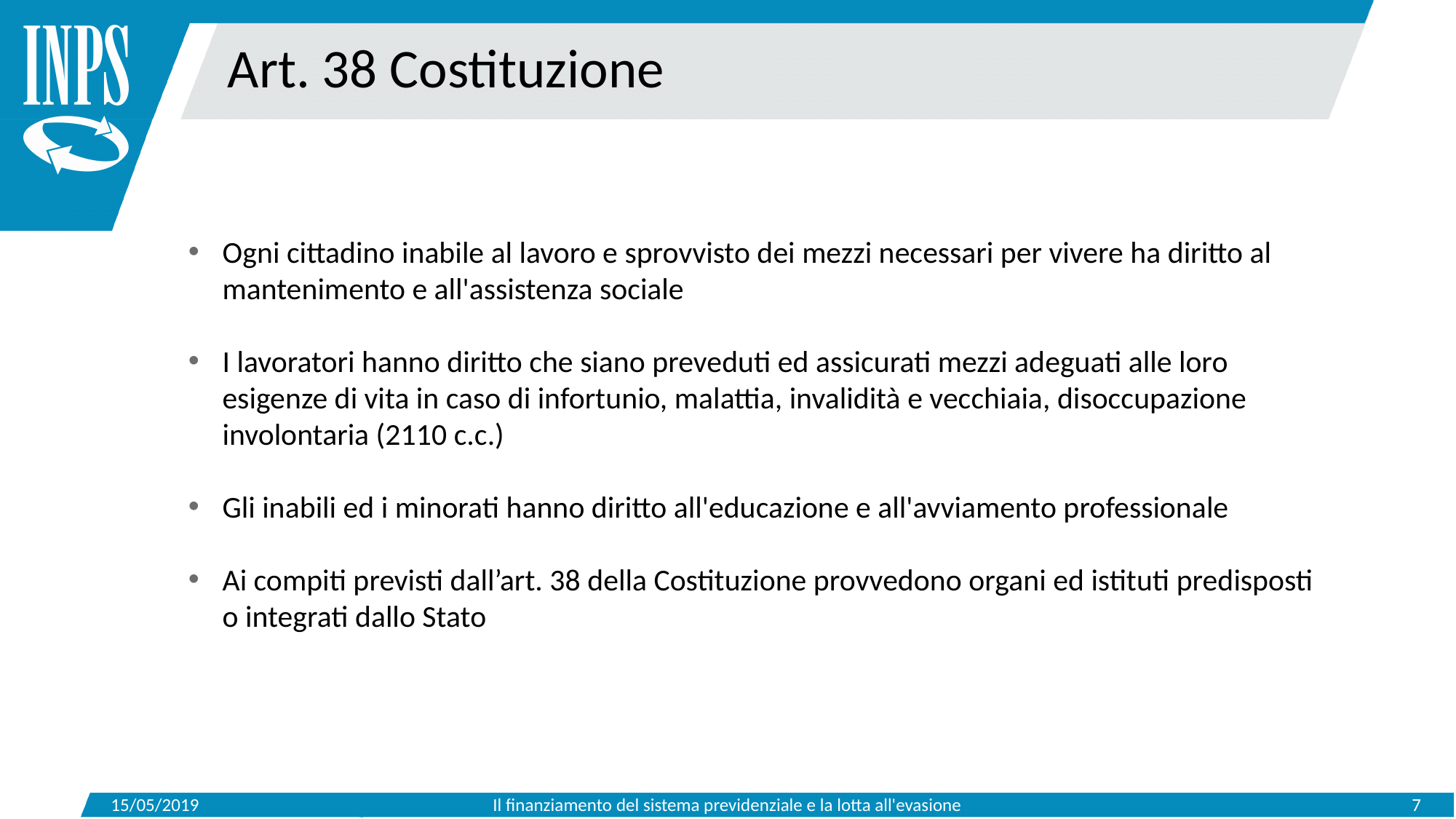

Art. 38 Costituzione
Ogni cittadino inabile al lavoro e sprovvisto dei mezzi necessari per vivere ha diritto al mantenimento e all'assistenza sociale

I lavoratori hanno diritto che siano preveduti ed assicurati mezzi adeguati alle loro esigenze di vita in caso di infortunio, malattia, invalidità e vecchiaia, disoccupazione involontaria (2110 c.c.)

Gli inabili ed i minorati hanno diritto all'educazione e all'avviamento professionale

Ai compiti previsti dall’art. 38 della Costituzione provvedono organi ed istituti predisposti o integrati dallo Stato
15/05/2019
Il finanziamento del sistema previdenziale e la lotta all'evasione
7